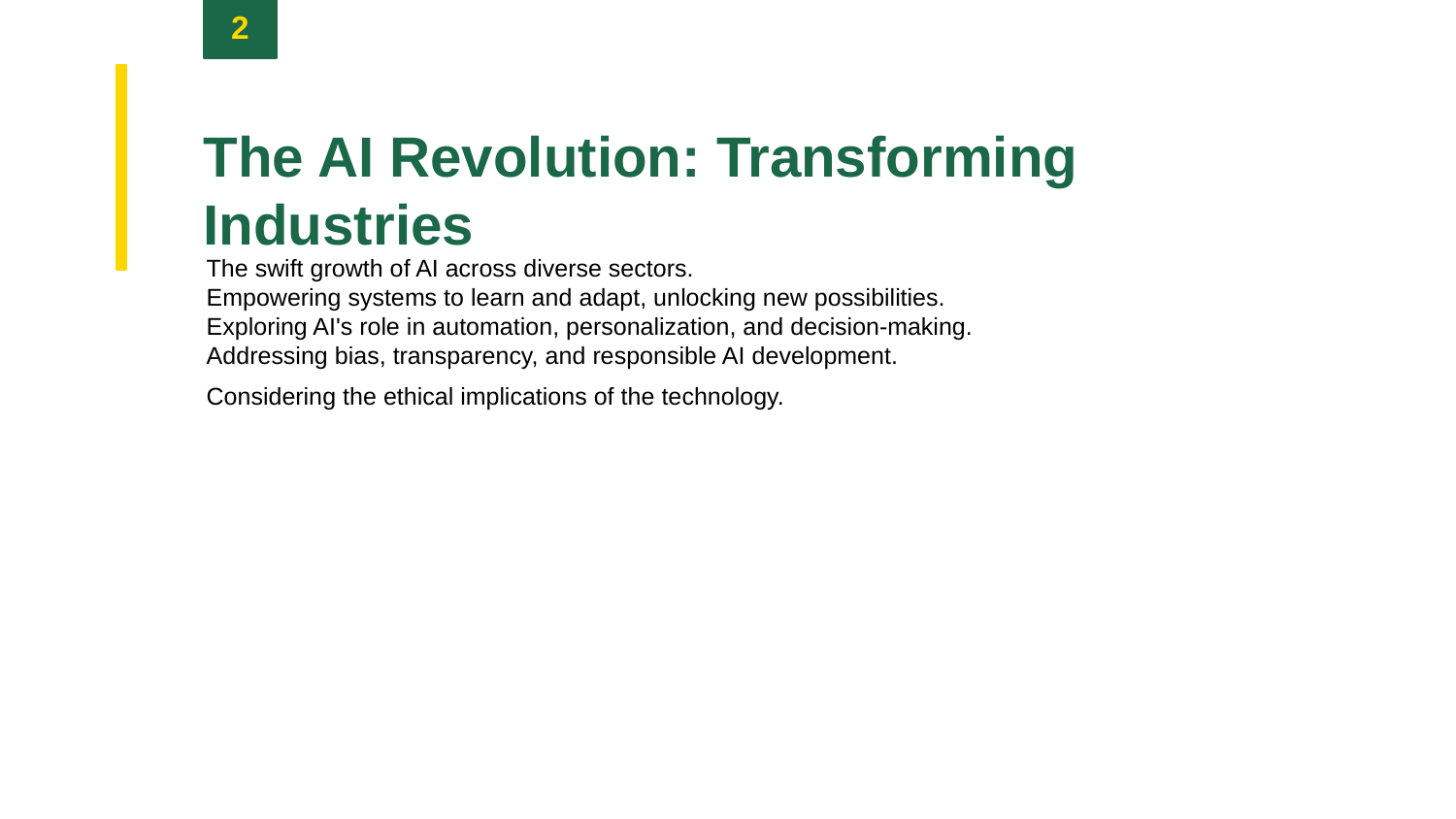

2

The AI Revolution: Transforming Industries
The swift growth of AI across diverse sectors.
Empowering systems to learn and adapt, unlocking new possibilities.
Exploring AI's role in automation, personalization, and decision-making.
Addressing bias, transparency, and responsible AI development.
Considering the ethical implications of the technology.